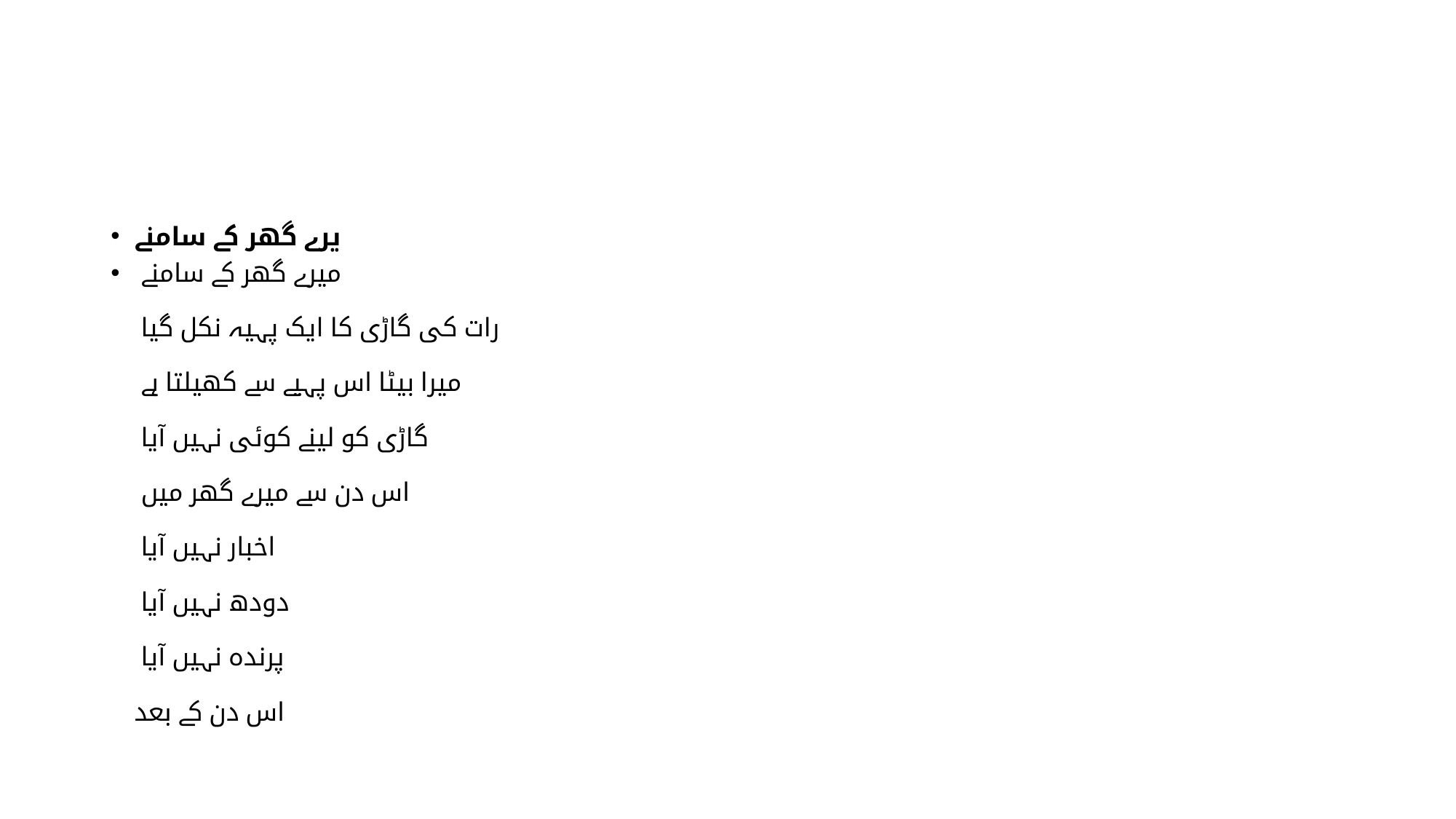

#
یرے گھر کے سامنے
میرے گھر کے سامنے
رات کی گاڑی کا ایک پہیہ نکل گیا
میرا بیٹا اس پہیے سے کھیلتا ہے
گاڑی کو لینے کوئی نہیں آیا
اس دن سے میرے گھر میں
اخبار نہیں آیا
دودھ نہیں آیا
پرندہ نہیں آیا
اس دن کے بعد